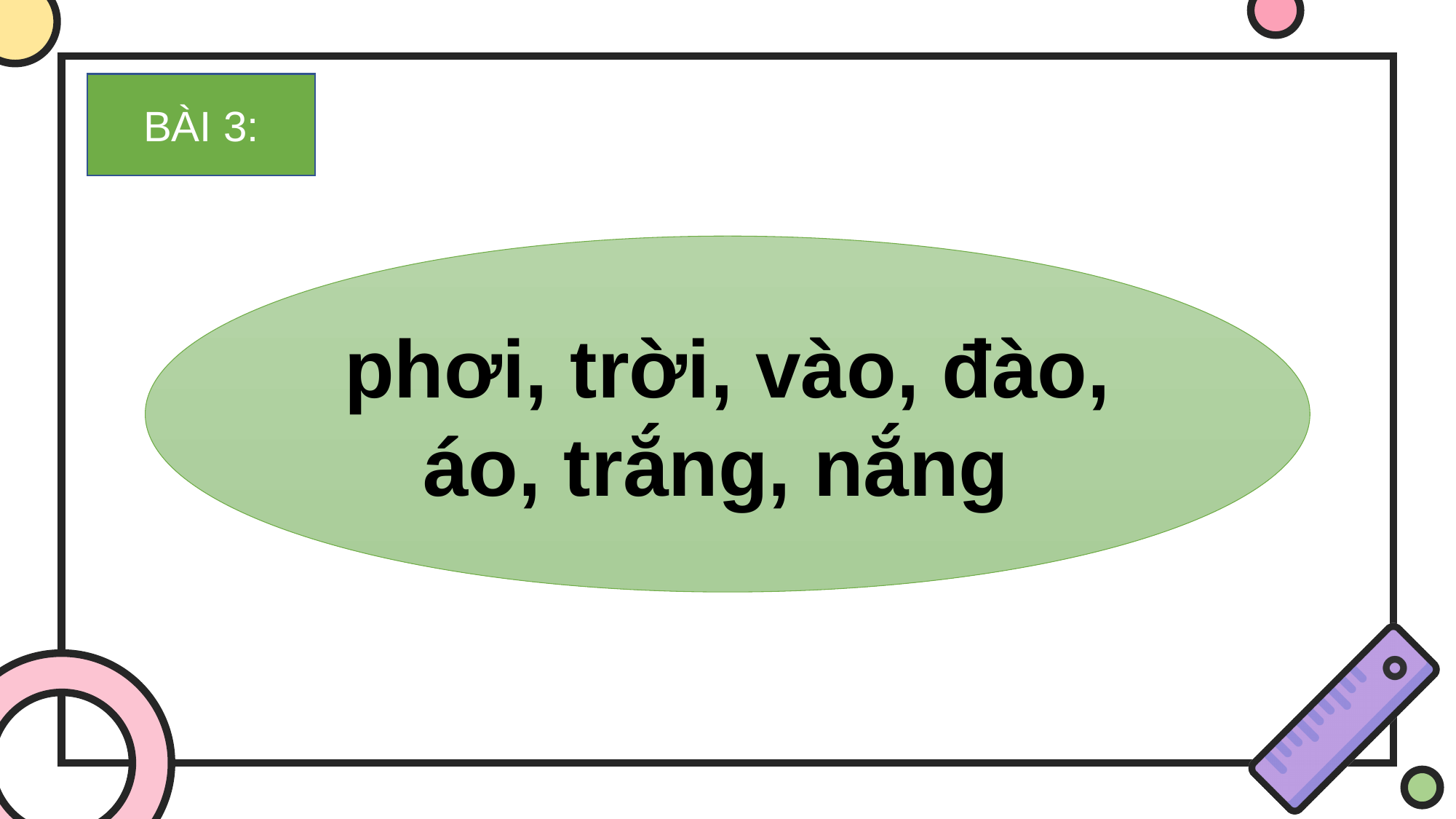

BÀI 3:
phơi, trời, vào, đào, áo, trắng, nắng